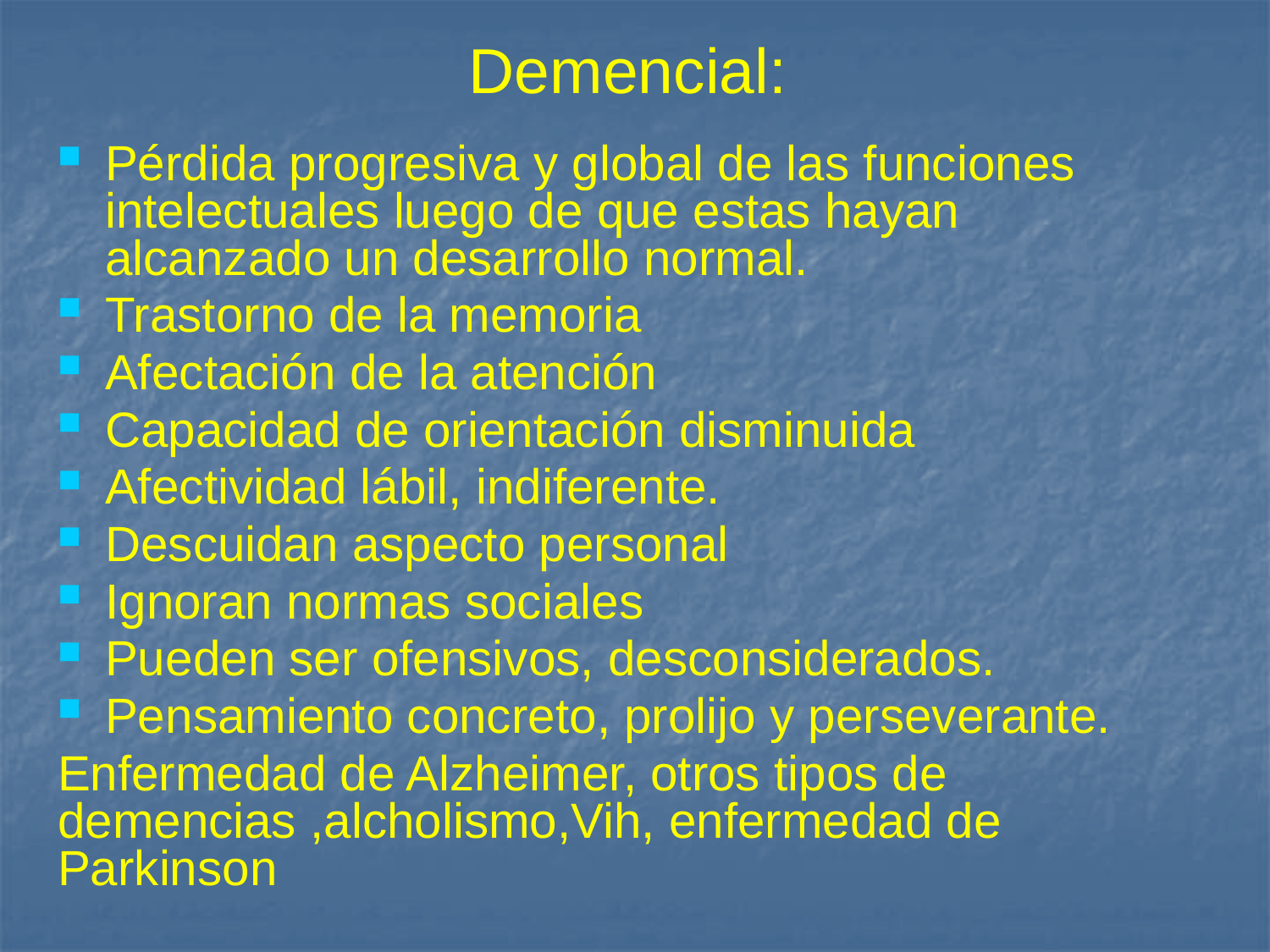

# Demencial:
Pérdida progresiva y global de las funciones intelectuales luego de que estas hayan alcanzado un desarrollo normal.
Trastorno de la memoria
Afectación de la atención
Capacidad de orientación disminuida
Afectividad lábil, indiferente.
Descuidan aspecto personal
Ignoran normas sociales
Pueden ser ofensivos, desconsiderados.
Pensamiento concreto, prolijo y perseverante.
Enfermedad de Alzheimer, otros tipos de demencias ,alcholismo,Vih, enfermedad de Parkinson